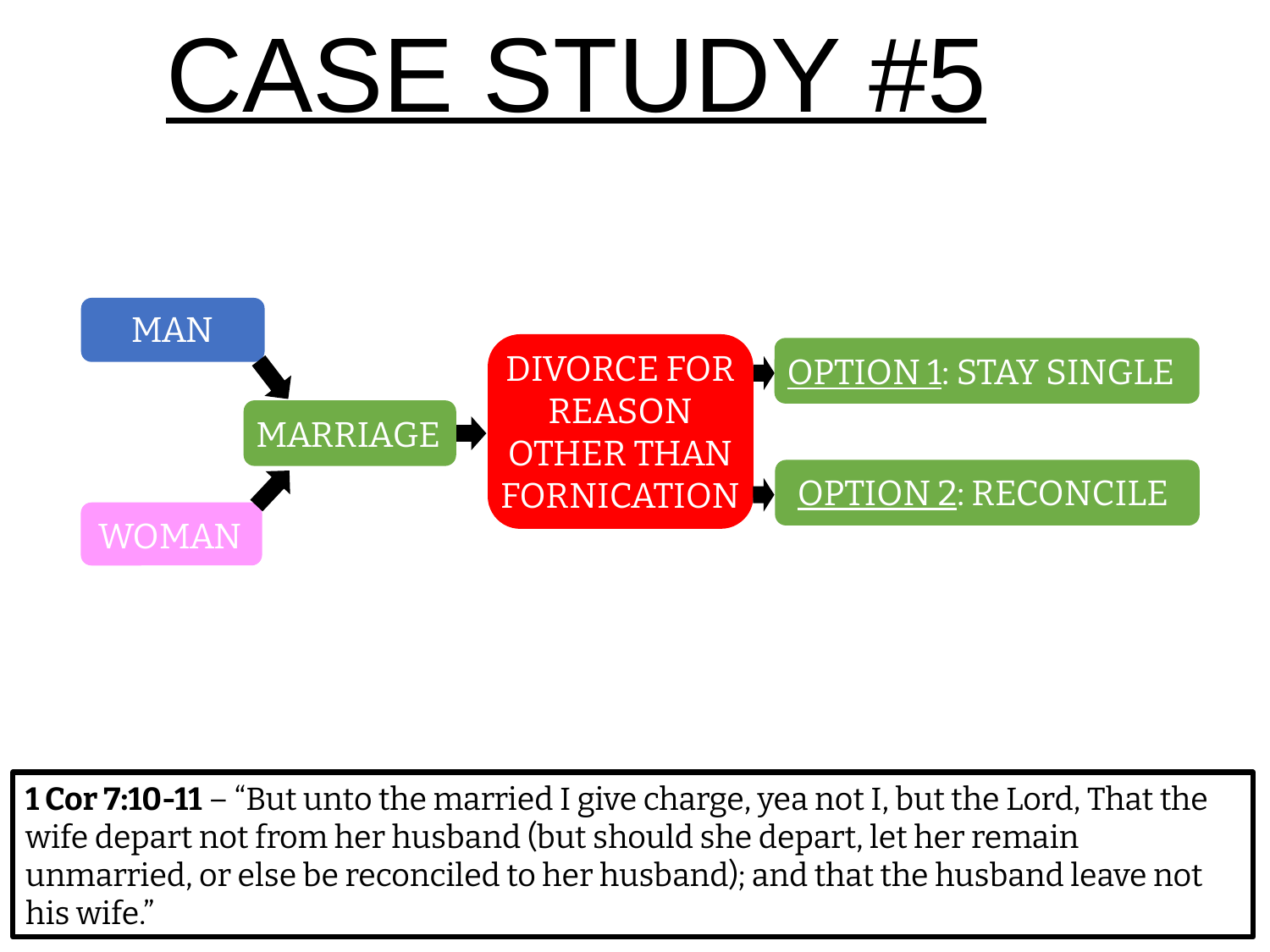

CASE STUDY #5

MAN

DIVORCE FOR REASON OTHER THAN FORNICATION

OPTION 1: STAY SINGLE

MARRIAGE

OPTION 2: RECONCILE

WOMAN
1 Cor 7:10-11 – “But unto the married I give charge, yea not I, but the Lord, That the wife depart not from her husband (but should she depart, let her remain unmarried, or else be reconciled to her husband); and that the husband leave not his wife.”